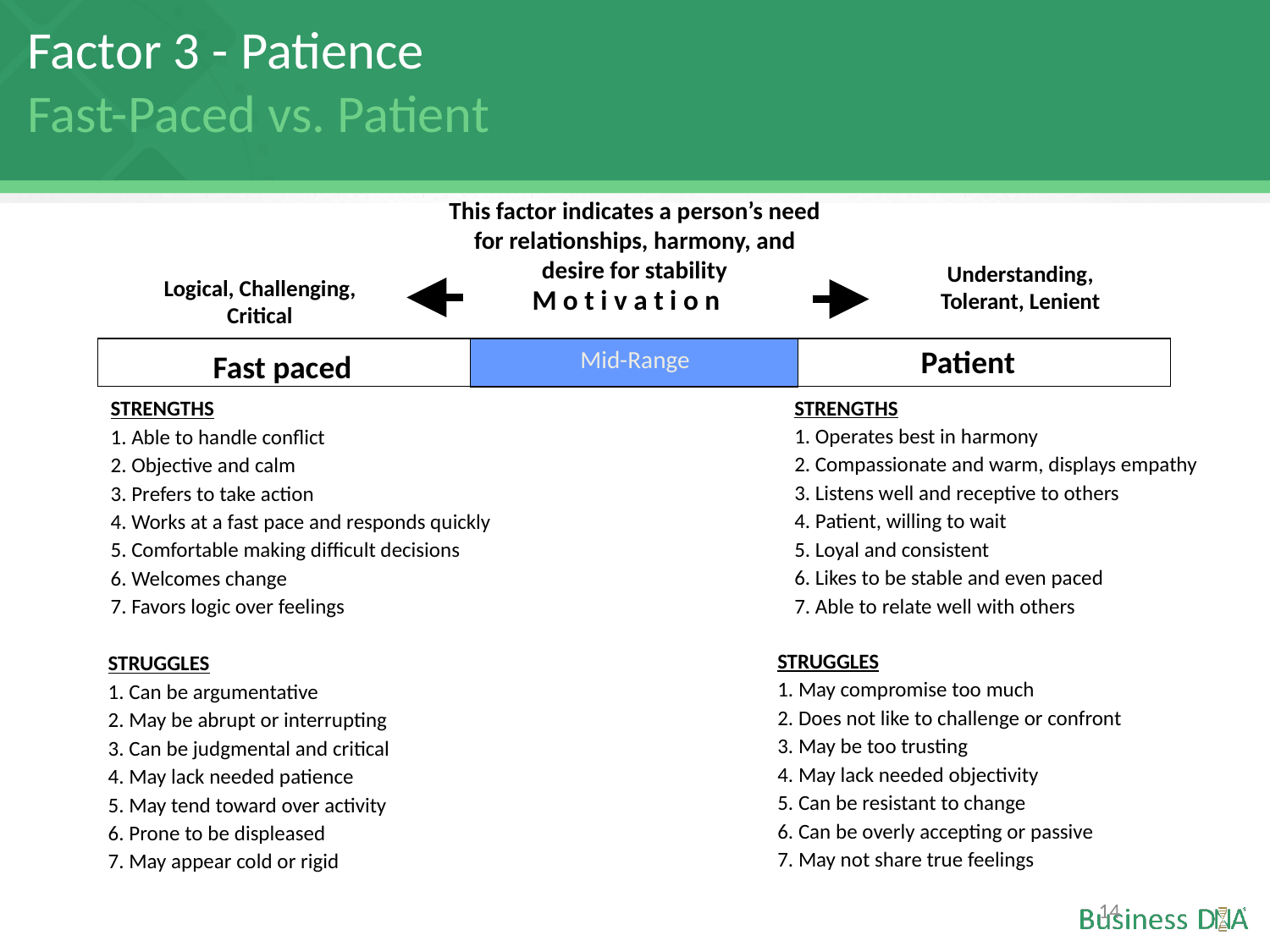

Factor 3 - Patience
Fast-Paced vs. Patient
This factor indicates a person’s need for relationships, harmony, and desire for stability
Understanding, Tolerant, Lenient
Logical, Challenging, Critical
M o t i v a t i o n

Patient
Mid-Range

Fast paced
STRENGTHS
1. Operates best in harmony
2. Compassionate and warm, displays empathy
3. Listens well and receptive to others
4. Patient, willing to wait
5. Loyal and consistent
6. Likes to be stable and even paced
7. Able to relate well with others
STRENGTHS
1. Able to handle conflict
2. Objective and calm
3. Prefers to take action
4. Works at a fast pace and responds quickly
5. Comfortable making difficult decisions
6. Welcomes change
7. Favors logic over feelings
STRUGGLES
1. May compromise too much
2. Does not like to challenge or confront
3. May be too trusting
4. May lack needed objectivity
5. Can be resistant to change
6. Can be overly accepting or passive
7. May not share true feelings
STRUGGLES
1. Can be argumentative
2. May be abrupt or interrupting
3. Can be judgmental and critical
4. May lack needed patience
5. May tend toward over activity
6. Prone to be displeased
7. May appear cold or rigid
14